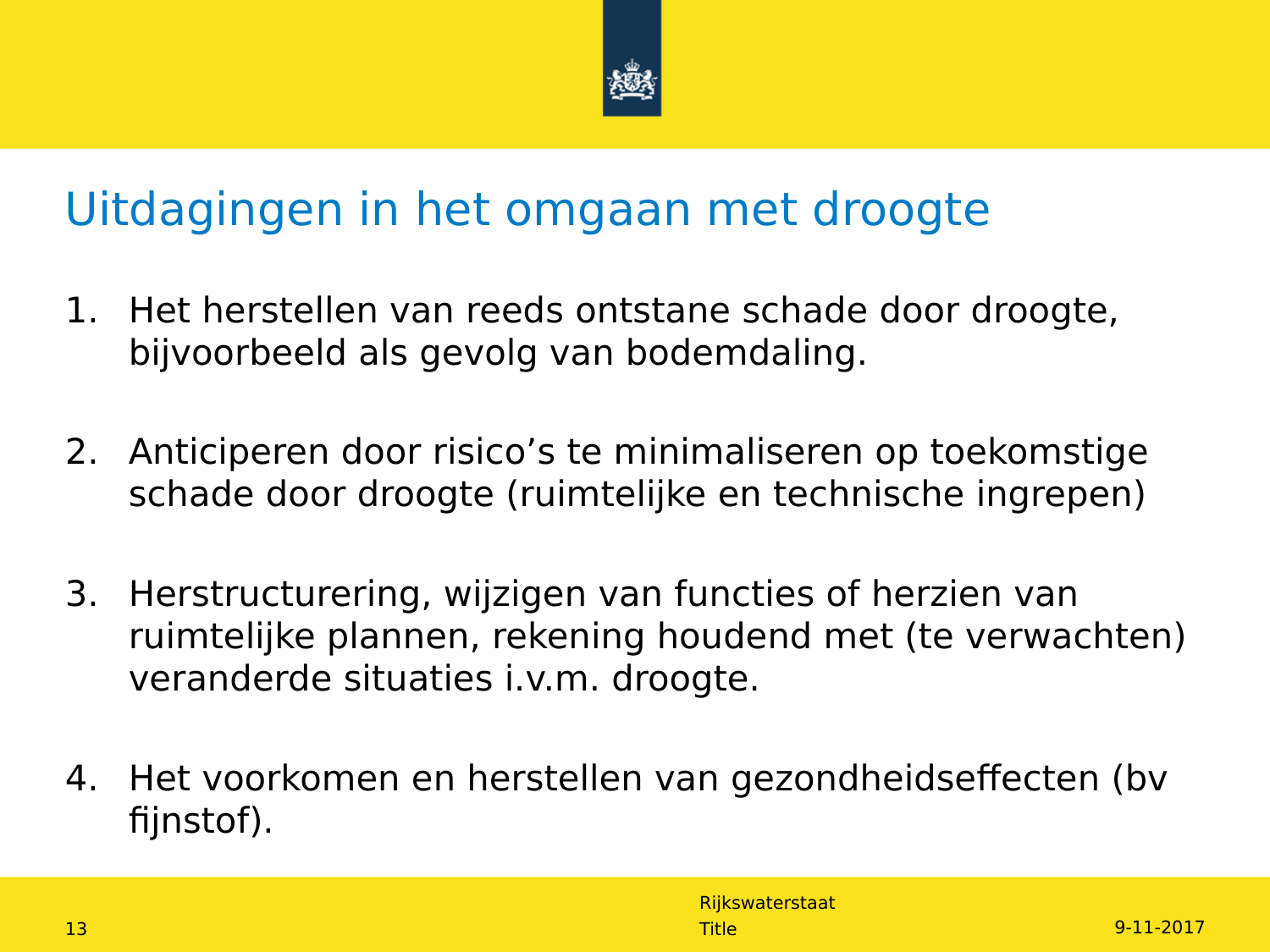

# Uitdagingen in het omgaan met droogte
Het herstellen van reeds ontstane schade door droogte, bijvoorbeeld als gevolg van bodemdaling.

Anticiperen door risico’s te minimaliseren op toekomstige schade door droogte (ruimtelijke en technische ingrepen)

Herstructurering, wijzigen van functies of herzien van ruimtelijke plannen, rekening houdend met (te verwachten) veranderde situaties i.v.m. droogte.

Het voorkomen en herstellen van gezondheidseffecten (bv fijnstof).
9-11-2017